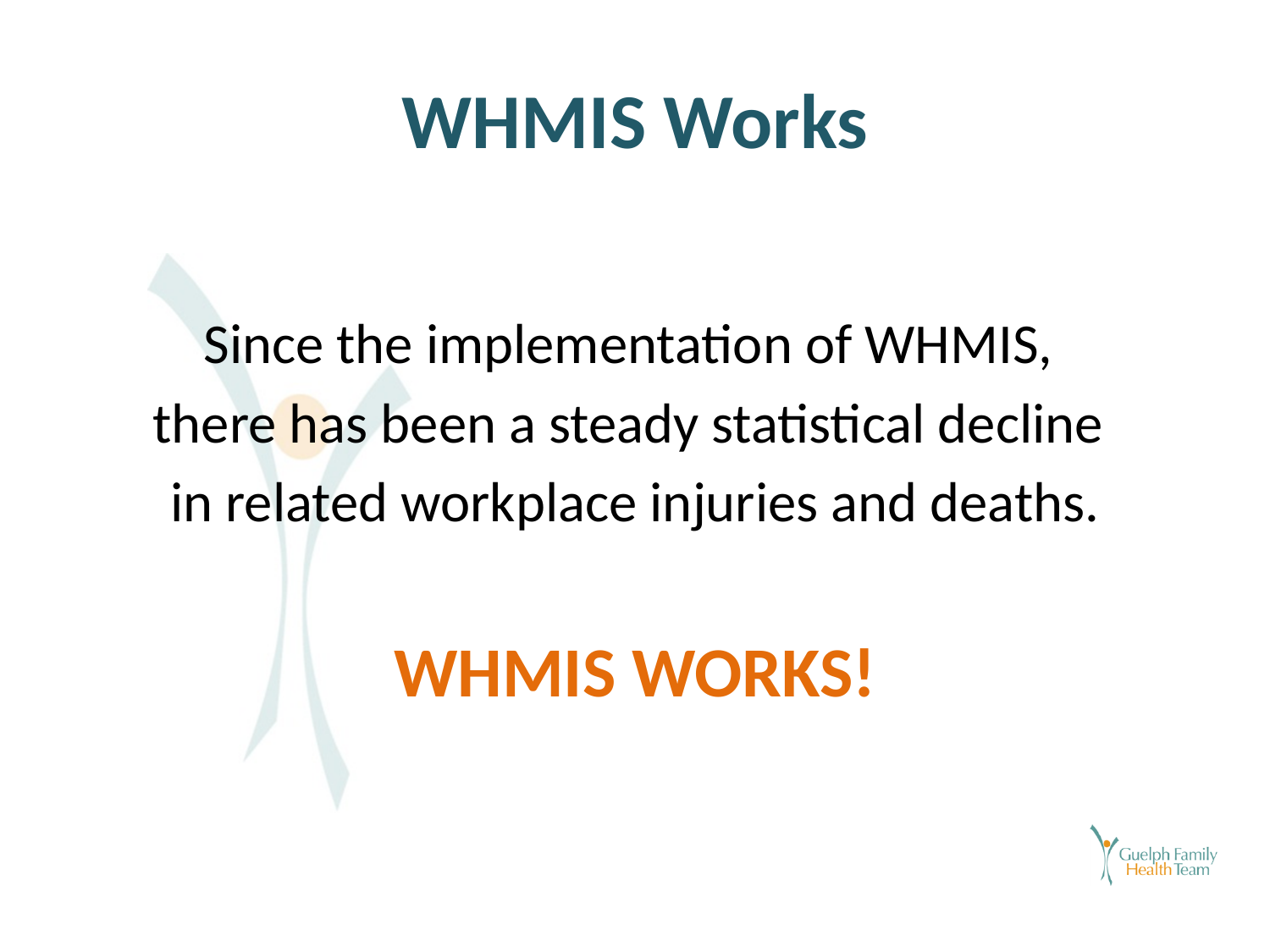

# WHMIS Works

Since the implementation of WHMIS,
there has been a steady statistical decline
in related workplace injuries and deaths.

WHMIS WORKS!